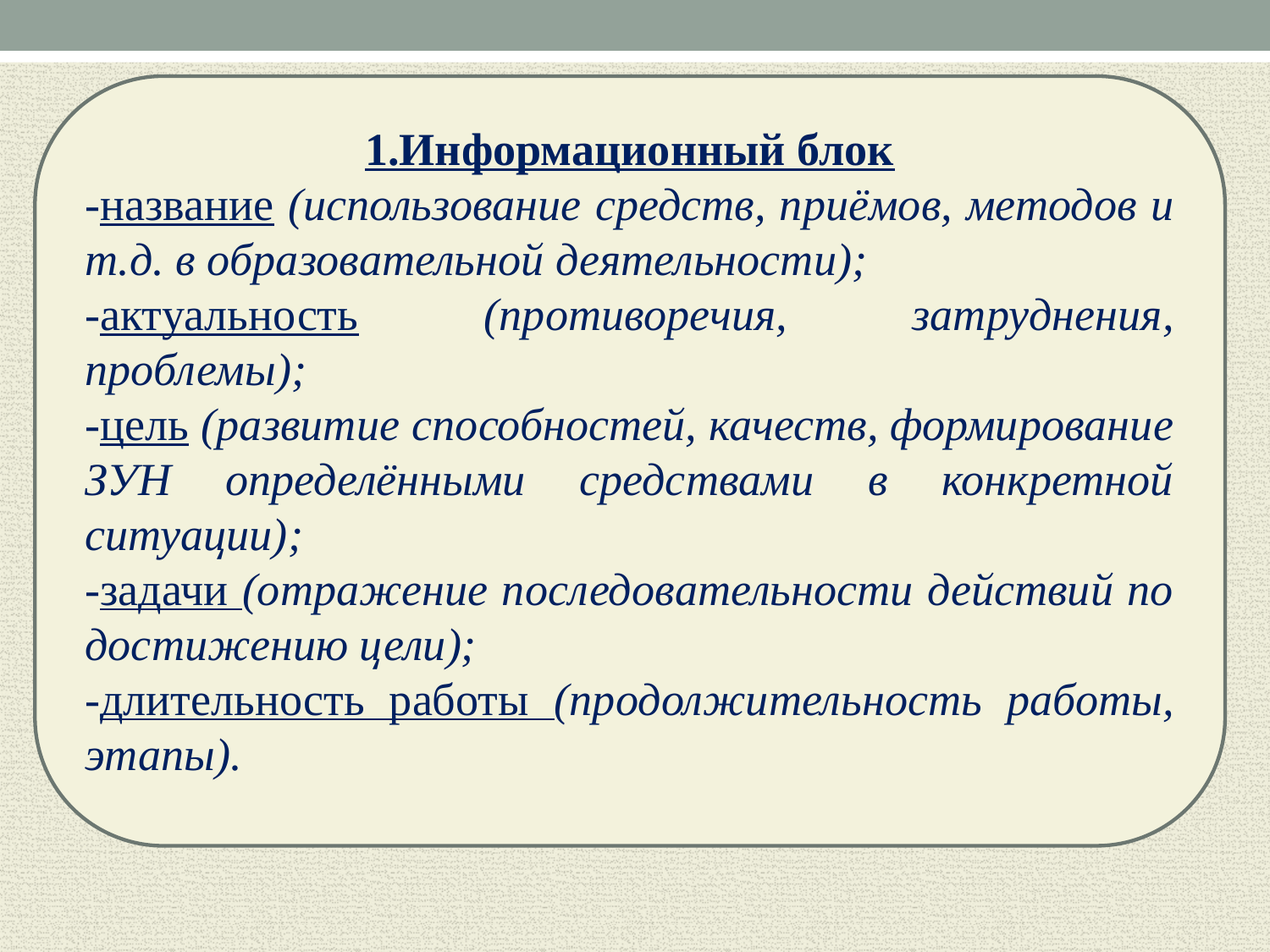

1.Информационный блок
-название (использование средств, приёмов, методов и т.д. в образовательной деятельности);
-актуальность (противоречия, затруднения, проблемы);
-цель (развитие способностей, качеств, формирование ЗУН определёнными средствами в конкретной ситуации);
-задачи (отражение последовательности действий по достижению цели);
-длительность работы (продолжительность работы, этапы).